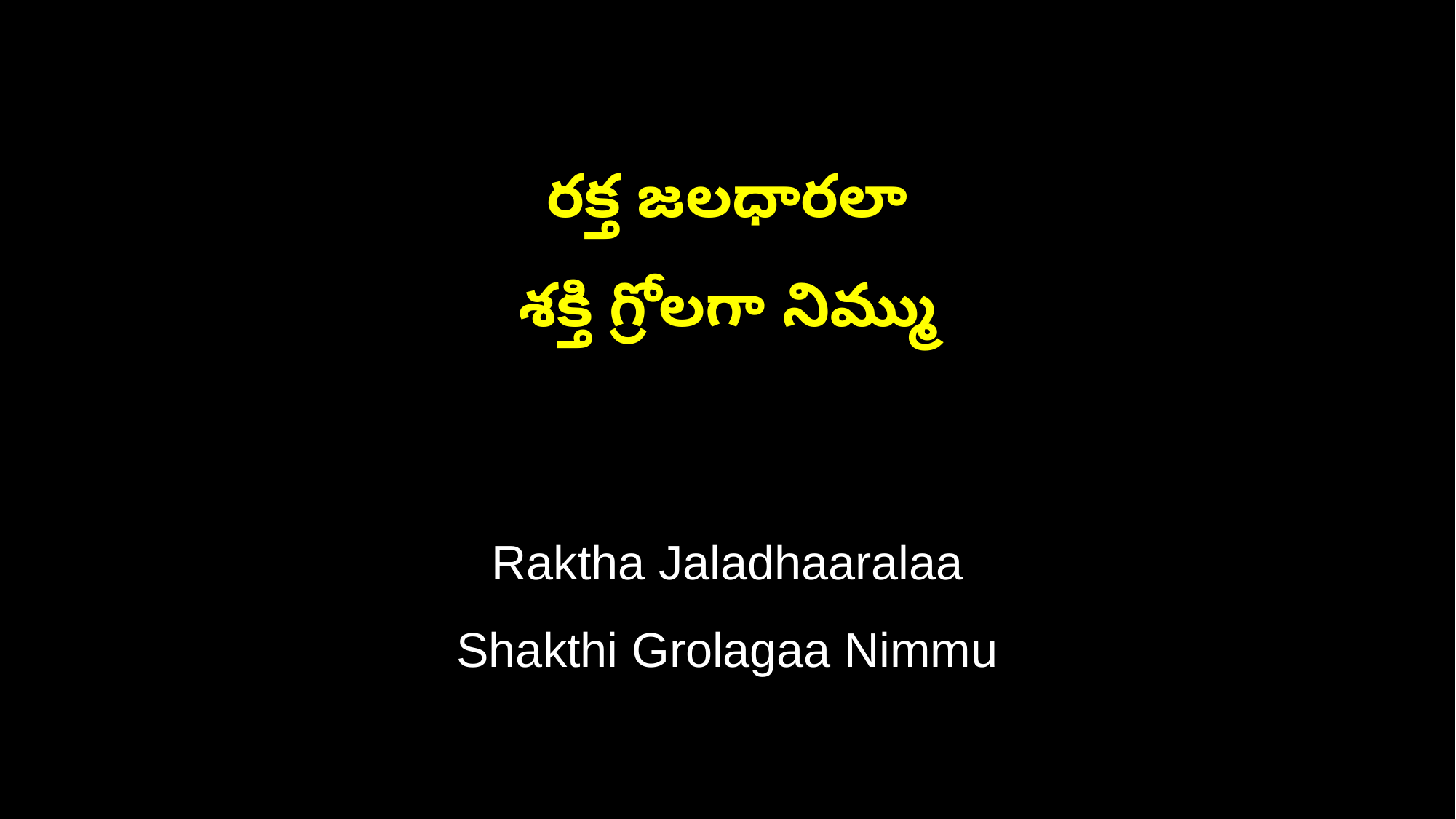

రక్త జలధారలా
శక్తి గ్రోలగా నిమ్ము
Raktha Jaladhaaralaa
Shakthi Grolagaa Nimmu